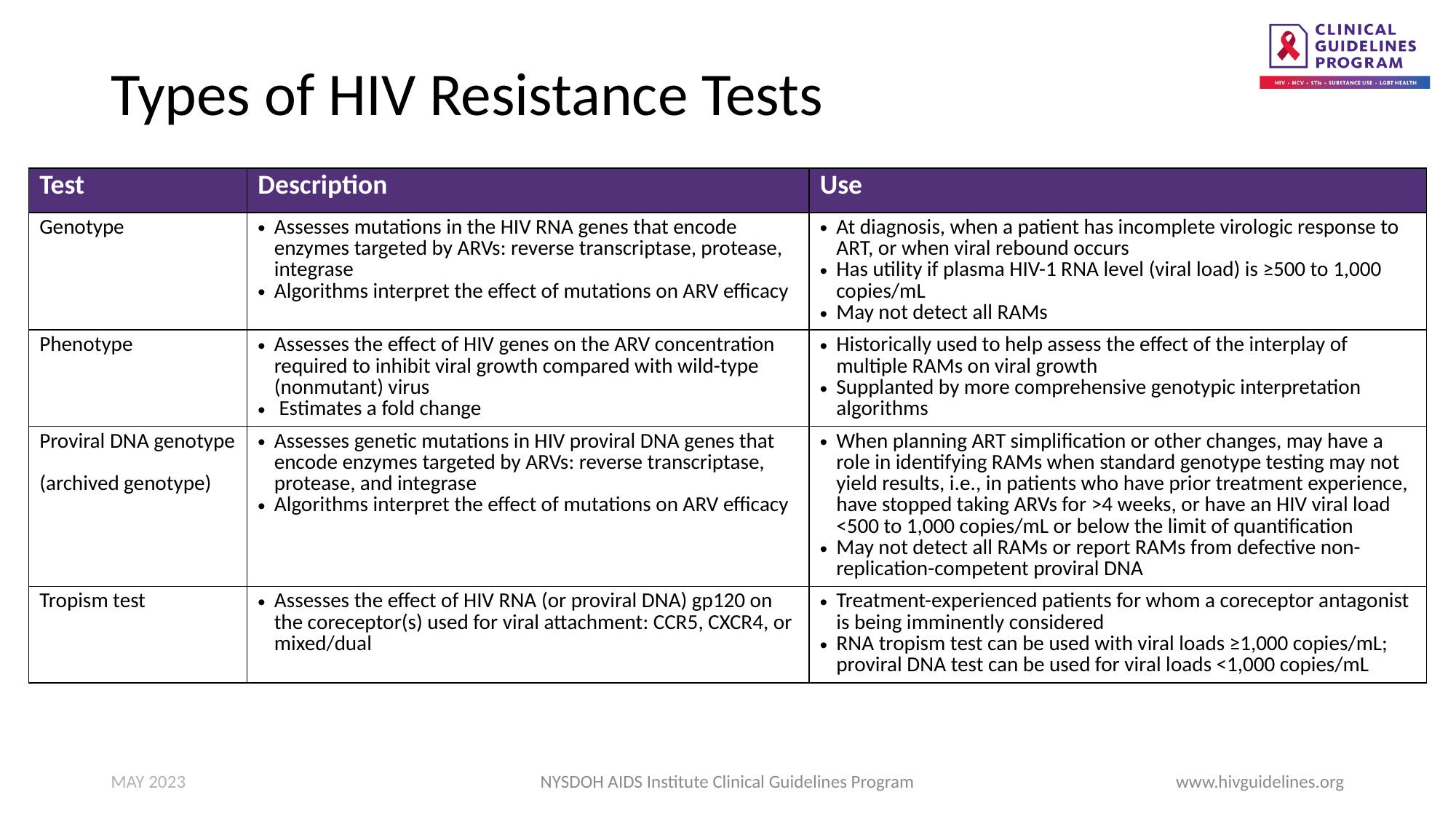

# Types of HIV Resistance Tests
| Test | Description | Use |
| --- | --- | --- |
| Genotype | Assesses mutations in the HIV RNA genes that encode enzymes targeted by ARVs: reverse transcriptase, protease, integrase Algorithms interpret the effect of mutations on ARV efficacy | At diagnosis, when a patient has incomplete virologic response to ART, or when viral rebound occurs Has utility if plasma HIV-1 RNA level (viral load) is ≥500 to 1,000 copies/mL May not detect all RAMs |
| Phenotype | Assesses the effect of HIV genes on the ARV concentration required to inhibit viral growth compared with wild-type (nonmutant) virus Estimates a fold change | Historically used to help assess the effect of the interplay of multiple RAMs on viral growth Supplanted by more comprehensive genotypic interpretation algorithms |
| Proviral DNA genotype (archived genotype) | Assesses genetic mutations in HIV proviral DNA genes that encode enzymes targeted by ARVs: reverse transcriptase, protease, and integrase Algorithms interpret the effect of mutations on ARV efficacy | When planning ART simplification or other changes, may have a role in identifying RAMs when standard genotype testing may not yield results, i.e., in patients who have prior treatment experience, have stopped taking ARVs for >4 weeks, or have an HIV viral load <500 to 1,000 copies/mL or below the limit of quantification May not detect all RAMs or report RAMs from defective non-replication-competent proviral DNA |
| Tropism test | Assesses the effect of HIV RNA (or proviral DNA) gp120 on the coreceptor(s) used for viral attachment: CCR5, CXCR4, or mixed/dual | Treatment-experienced patients for whom a coreceptor antagonist is being imminently considered RNA tropism test can be used with viral loads ≥1,000 copies/mL; proviral DNA test can be used for viral loads <1,000 copies/mL |
MAY 2023
NYSDOH AIDS Institute Clinical Guidelines Program
www.hivguidelines.org